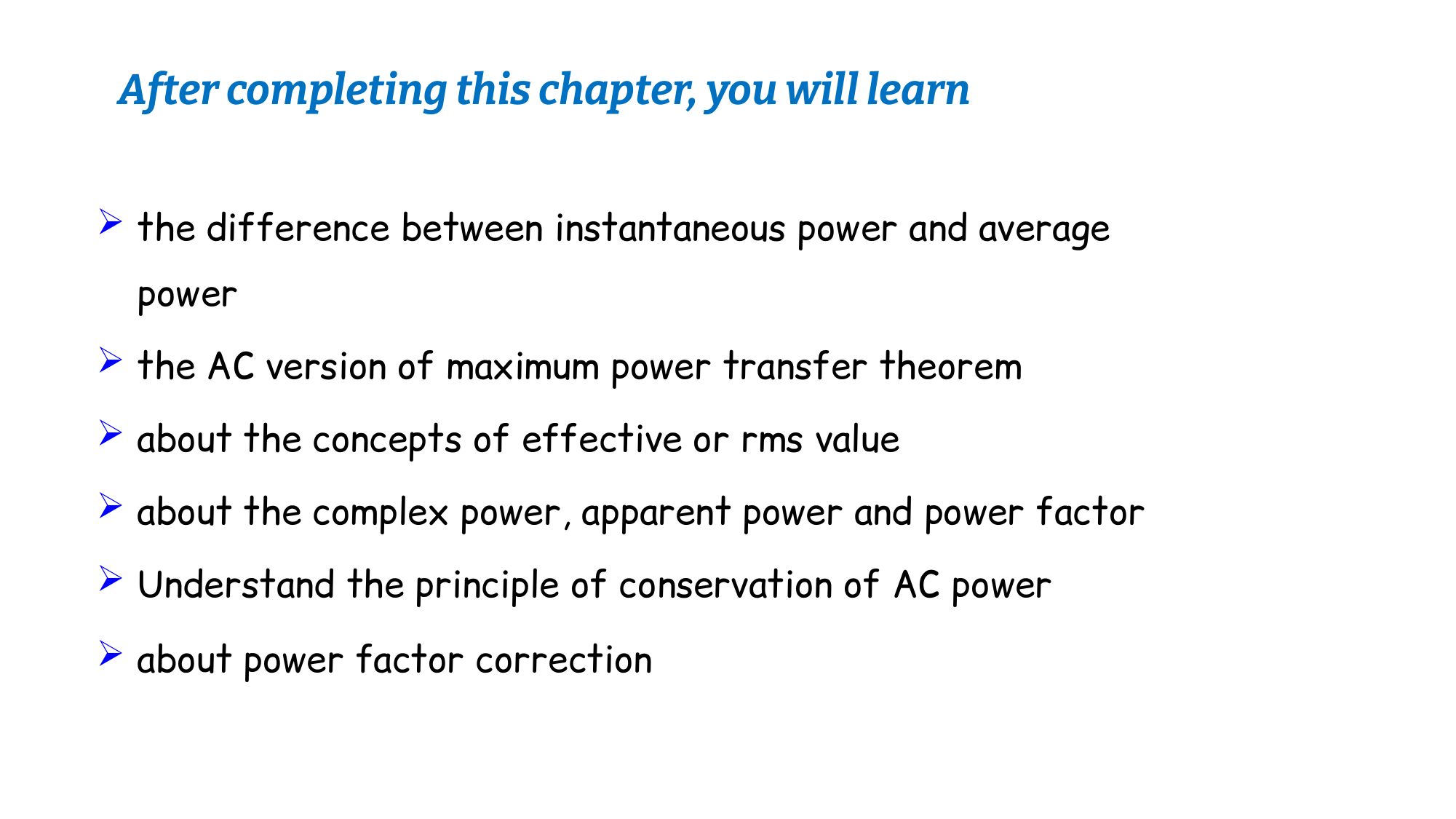

After completing this chapter, you will learn

the difference between instantaneous power and average power
the AC version of maximum power transfer theorem
about the concepts of effective or rms value
about the complex power, apparent power and power factor
Understand the principle of conservation of AC power
about power factor correction